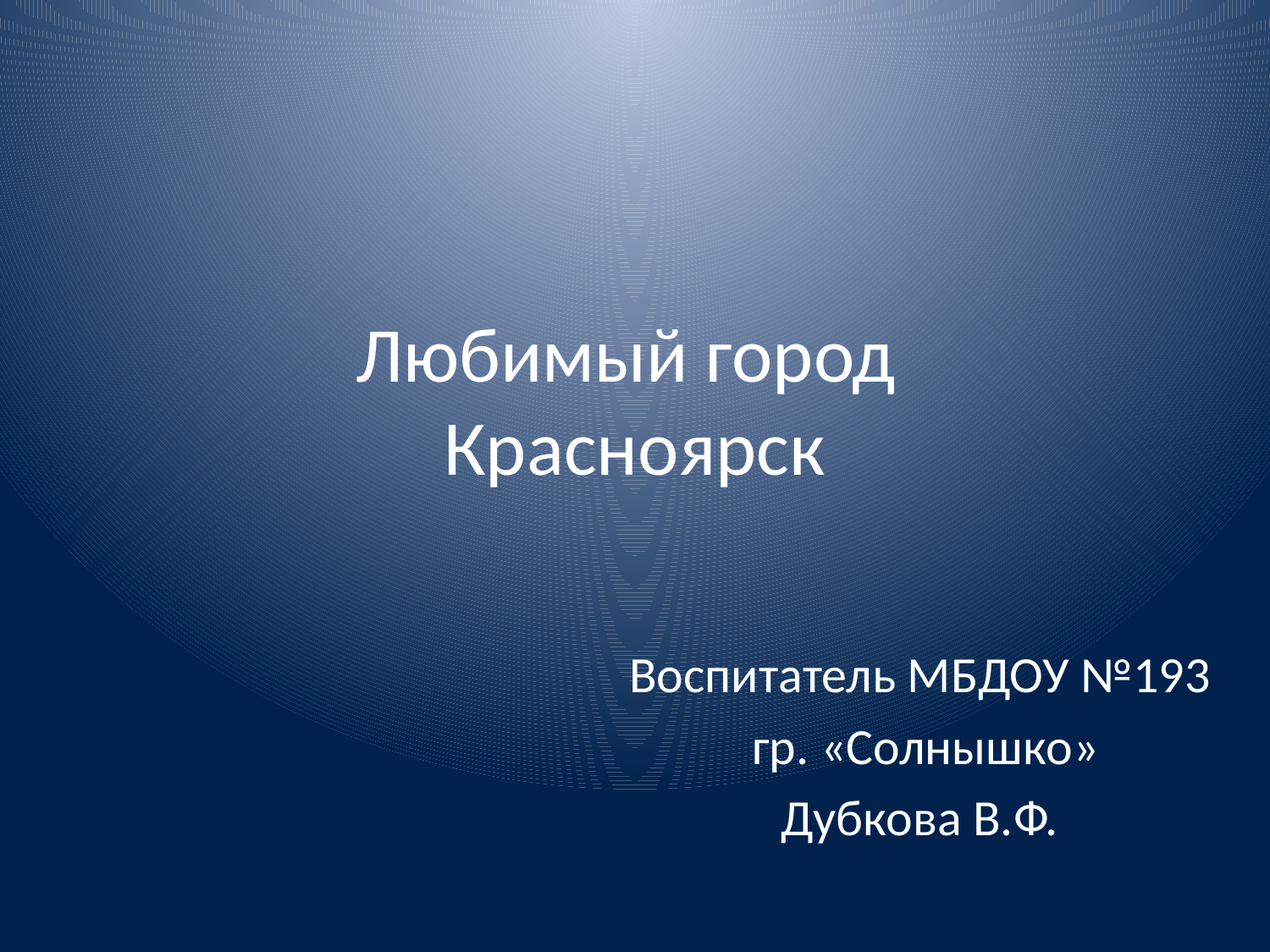

# Любимый город Красноярск
Воспитатель МБДОУ №193
 гр. «Солнышко»
Дубкова В.Ф.